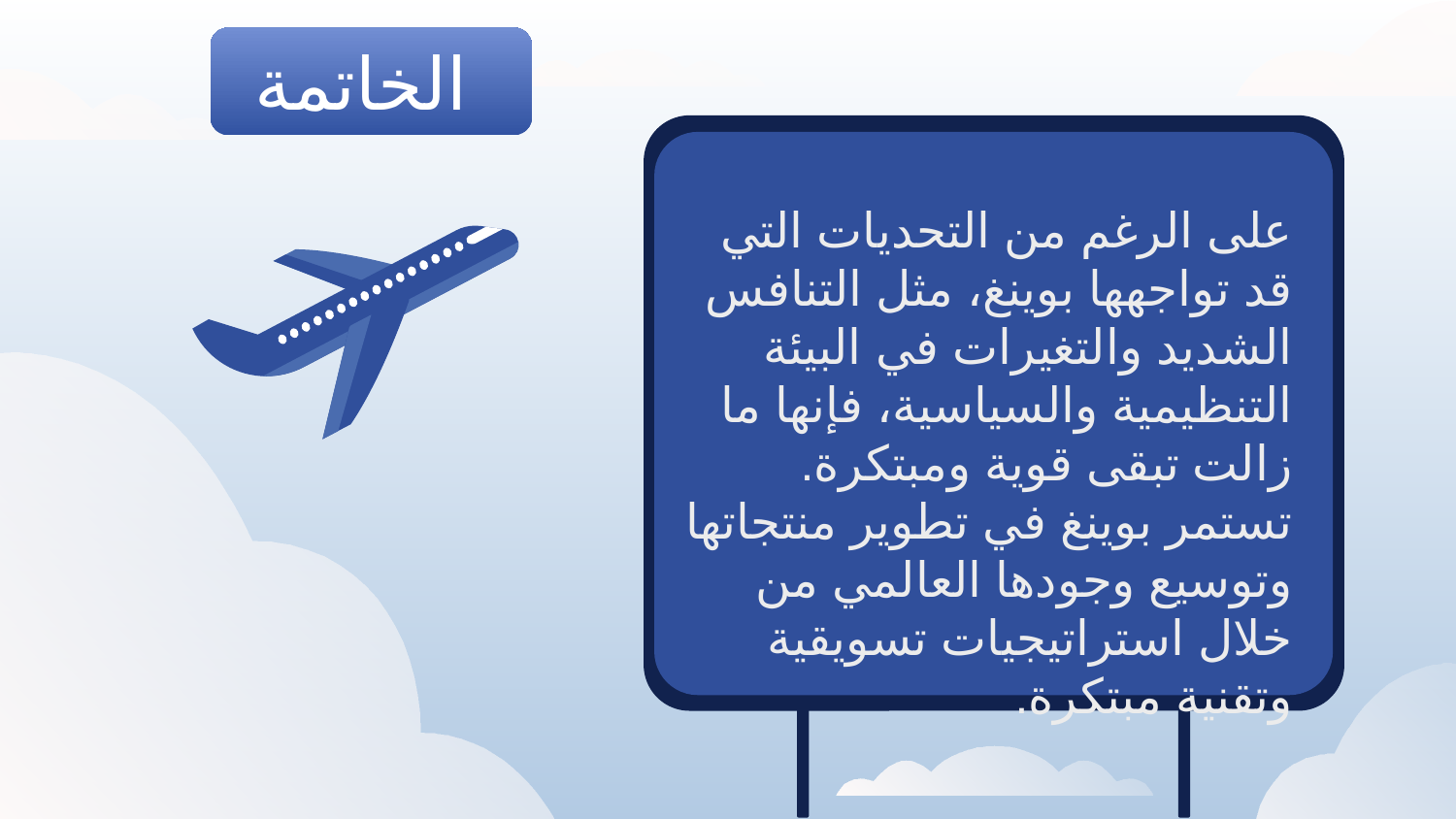

الخاتمة

على الرغم من التحديات التي قد تواجهها بوينغ، مثل التنافس الشديد والتغيرات في البيئة التنظيمية والسياسية، فإنها ما زالت تبقى قوية ومبتكرة. تستمر بوينغ في تطوير منتجاتها وتوسيع وجودها العالمي من خلال استراتيجيات تسويقية وتقنية مبتكرة.